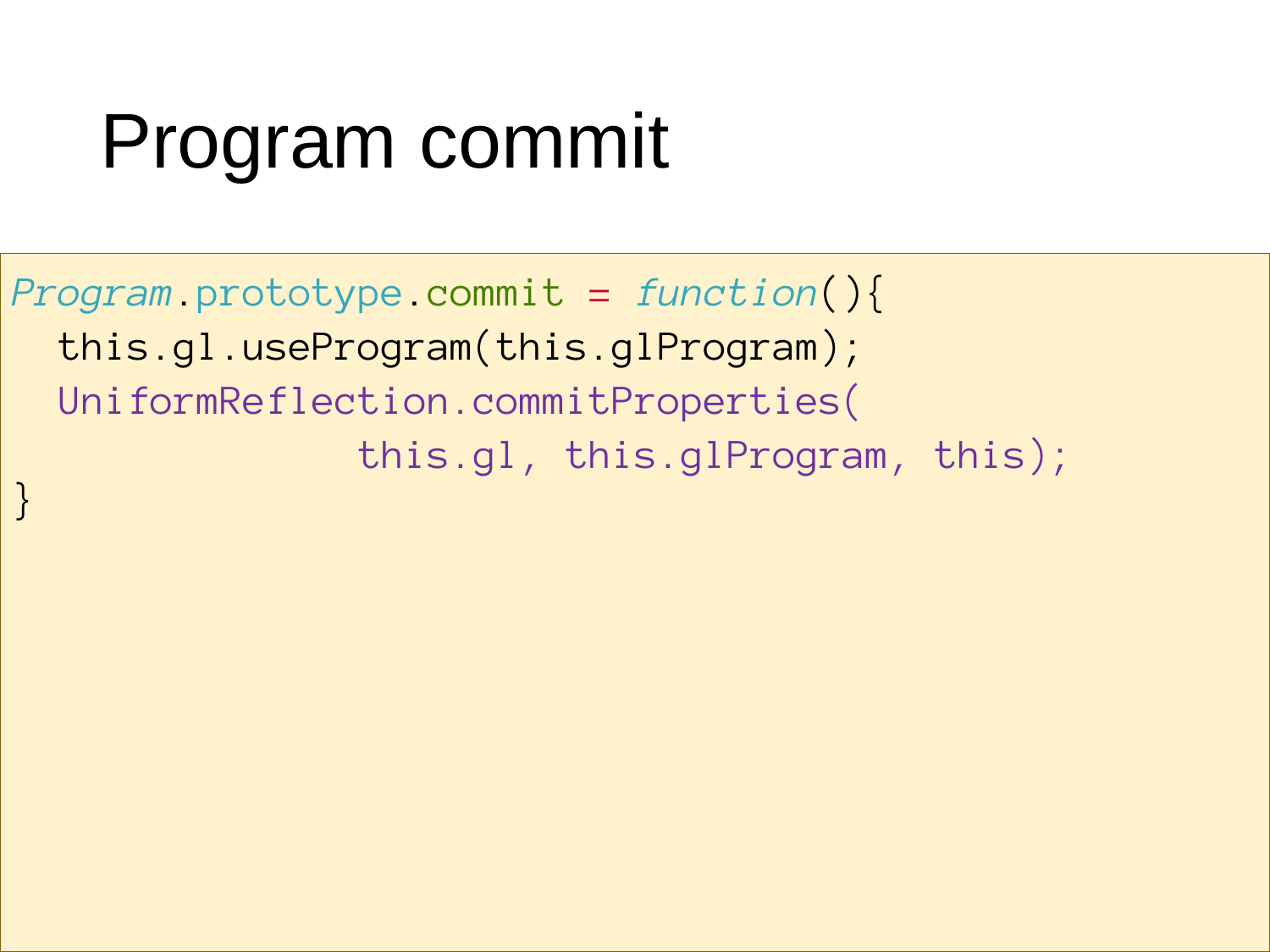

# Program commit
Program.prototype.commit = function(){
  this.gl.useProgram(this.glProgram);
  UniformReflection.commitProperties(
               this.gl, this.glProgram, this);
}